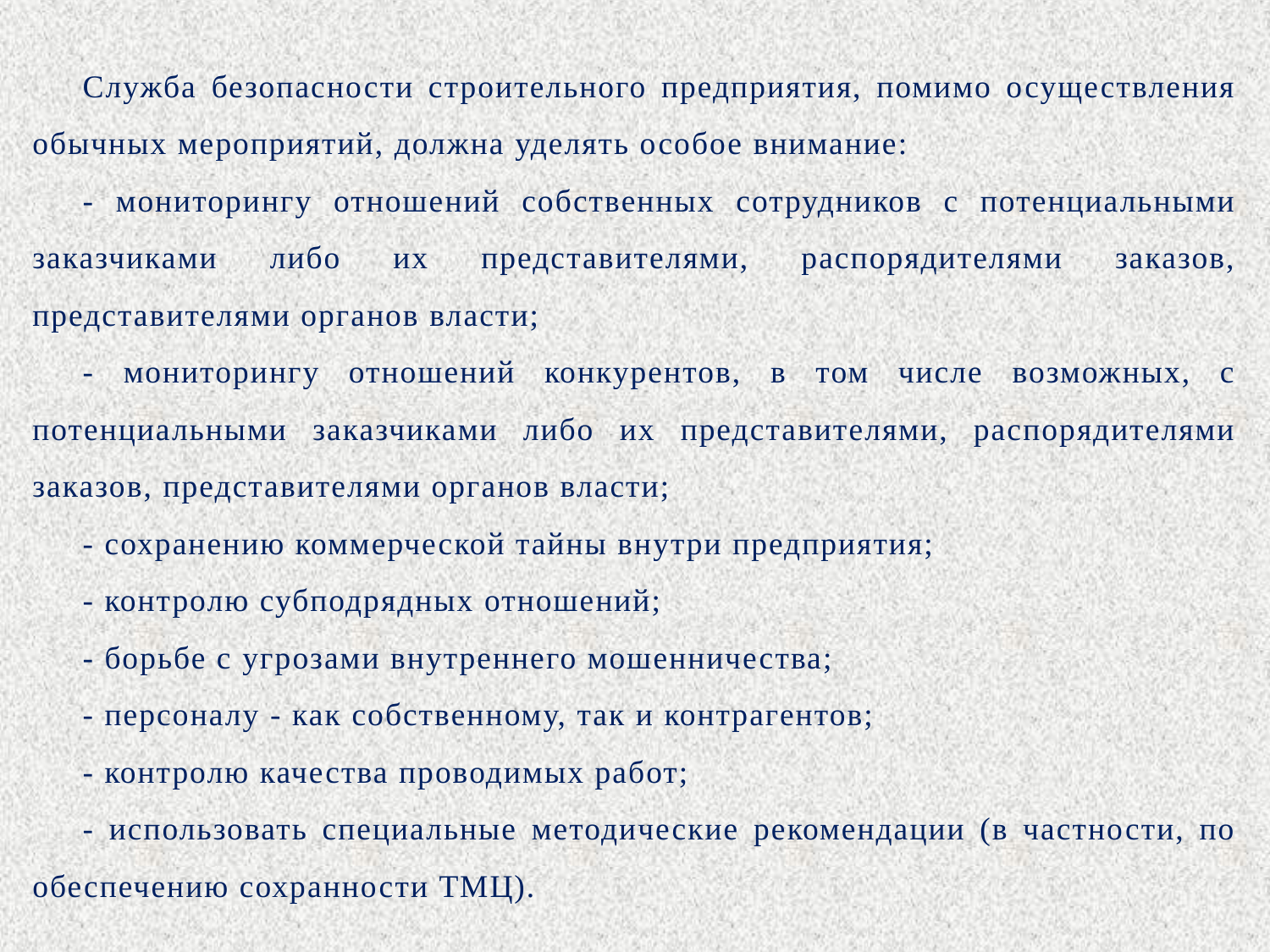

Служба безопасности строительного предприятия, помимо осуществления обычных мероприятий, должна уделять особое внимание:
- мониторингу отношений собственных сотрудников с потенциальными заказчиками либо их представителями, распорядителями заказов, представителями органов власти;
- мониторингу отношений конкурентов, в том числе возможных, с потенциальными заказчиками либо их представителями, распорядителями заказов, представителями органов власти;
- сохранению коммерческой тайны внутри предприятия;
- контролю субподрядных отношений;
- борьбе с угрозами внутреннего мошенничества;
- персоналу - как собственному, так и контрагентов;
- контролю качества проводимых работ;
- использовать специальные методические рекомендации (в частности, по обеспечению сохранности ТМЦ).